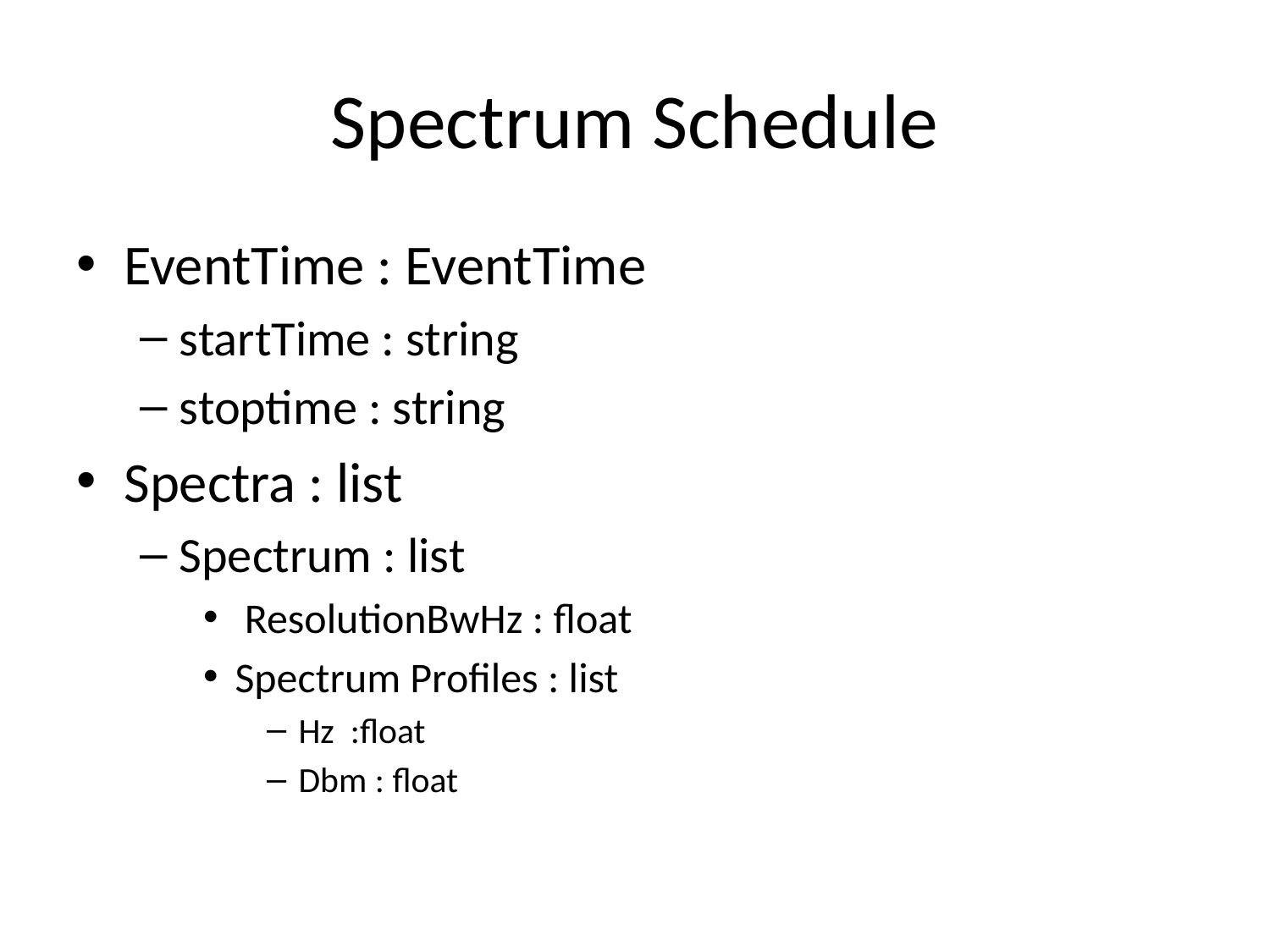

# Spectrum Schedule
EventTime : EventTime
startTime : string
stoptime : string
Spectra : list
Spectrum : list
 ResolutionBwHz : float
Spectrum Profiles : list
Hz  :float
Dbm : float